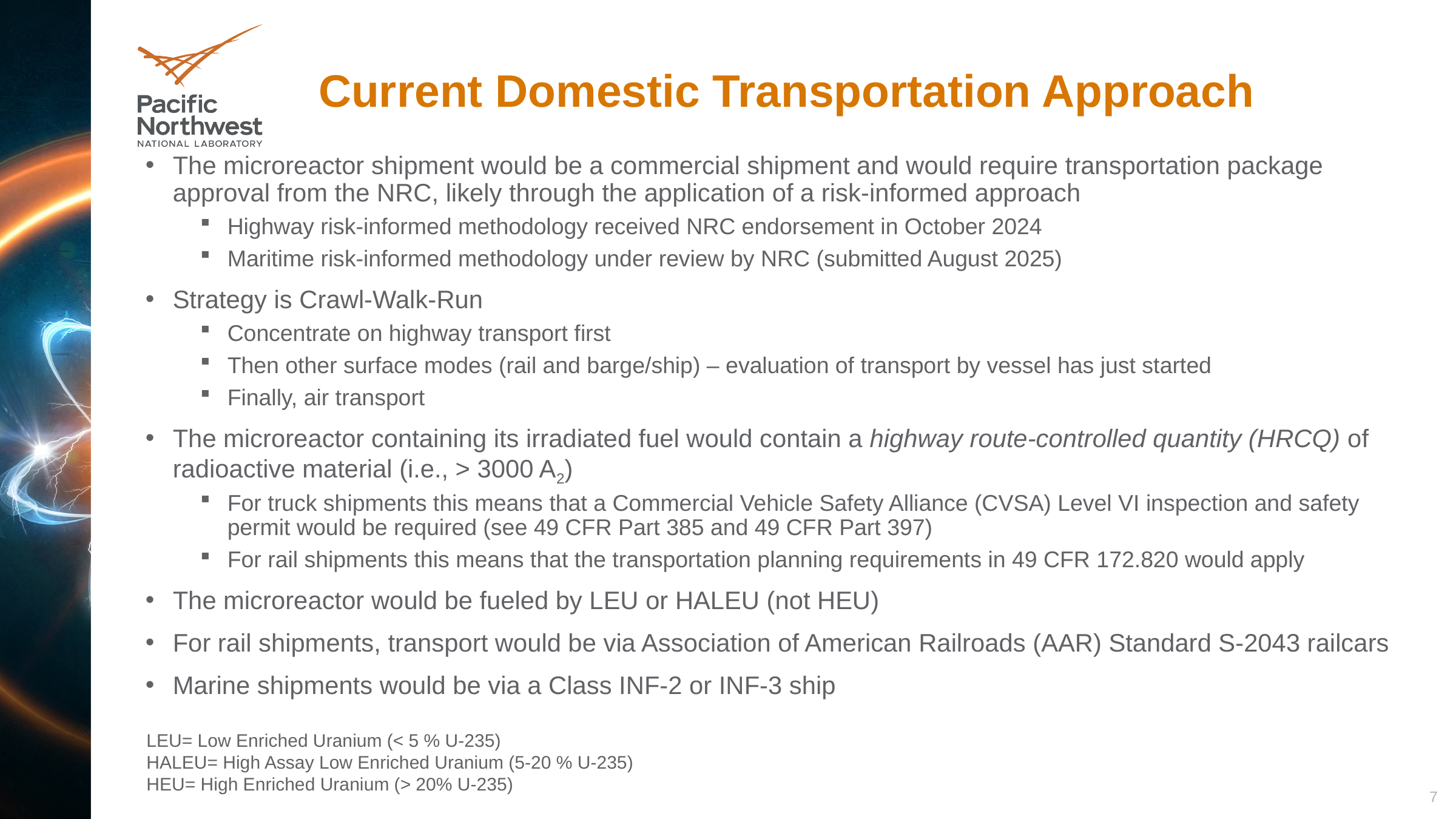

# Current Domestic Transportation Approach
The microreactor shipment would be a commercial shipment and would require transportation package approval from the NRC, likely through the application of a risk-informed approach
Highway risk-informed methodology received NRC endorsement in October 2024
Maritime risk-informed methodology under review by NRC (submitted August 2025)
Strategy is Crawl-Walk-Run
Concentrate on highway transport first
Then other surface modes (rail and barge/ship) – evaluation of transport by vessel has just started
Finally, air transport
The microreactor containing its irradiated fuel would contain a highway route-controlled quantity (HRCQ) of radioactive material (i.e., > 3000 A2)
For truck shipments this means that a Commercial Vehicle Safety Alliance (CVSA) Level VI inspection and safety permit would be required (see 49 CFR Part 385 and 49 CFR Part 397)
For rail shipments this means that the transportation planning requirements in 49 CFR 172.820 would apply
The microreactor would be fueled by LEU or HALEU (not HEU)
For rail shipments, transport would be via Association of American Railroads (AAR) Standard S-2043 railcars
Marine shipments would be via a Class INF-2 or INF-3 ship
LEU= Low Enriched Uranium (< 5 % U-235)
HALEU= High Assay Low Enriched Uranium (5-20 % U-235)
HEU= High Enriched Uranium (> 20% U-235)
7